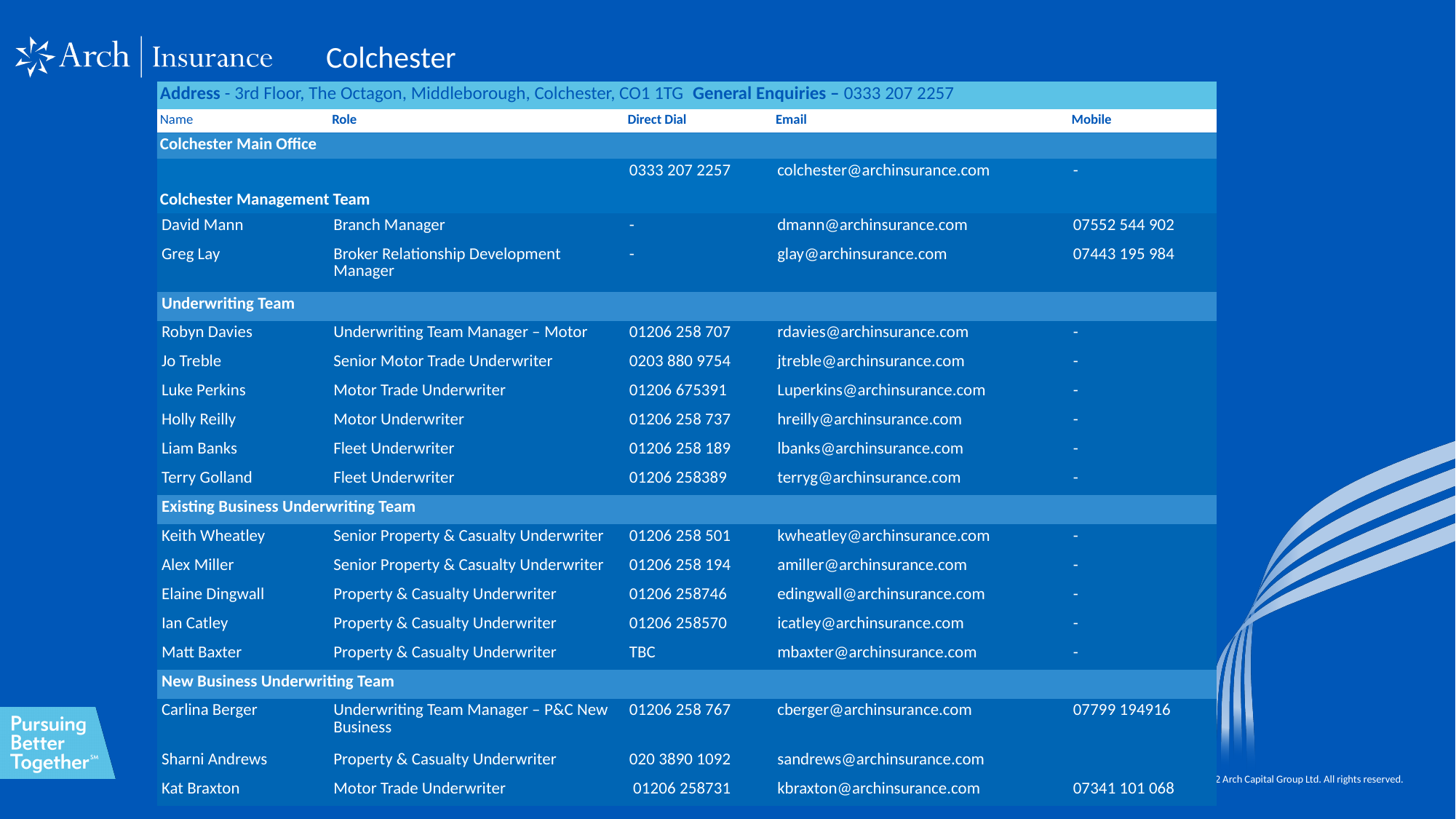

Colchester
| Address - 3rd Floor, The Octagon, Middleborough, Colchester, CO1 1TG  General Enquiries – 0333 207 2257 |  |  |  |  |
| --- | --- | --- | --- | --- |
| Name | Role | Direct Dial | Email | Mobile |
| Colchester Main Office |  |  |  |  |
|  |  | 0333 207 2257 | colchester@archinsurance.com | - |
| Colchester Management Team |  |  |  |  |
| David Mann | Branch Manager | - | dmann@archinsurance.com | 07552 544 902 |
| Greg Lay | Broker Relationship Development Manager | - | glay@archinsurance.com | 07443 195 984 |
| Underwriting Team |  |  |  |  |
| Robyn Davies | Underwriting Team Manager – Motor | 01206 258 707 | rdavies@archinsurance.com | - |
| Jo Treble | Senior Motor Trade Underwriter | 0203 880 9754 | jtreble@archinsurance.com | - |
| Luke Perkins | Motor Trade Underwriter | 01206 675391 | Luperkins@archinsurance.com | - |
| Holly Reilly | Motor Underwriter | 01206 258 737 | hreilly@archinsurance.com | - |
| Liam Banks | Fleet Underwriter | 01206 258 189 | lbanks@archinsurance.com | - |
| Terry Golland | Fleet Underwriter | 01206 258389 | terryg@archinsurance.com | - |
| Existing Business Underwriting Team |  |  |  |  |
| Keith Wheatley | Senior Property & Casualty Underwriter | 01206 258 501 | kwheatley@archinsurance.com | - |
| Alex Miller | Senior Property & Casualty Underwriter | 01206 258 194 | amiller@archinsurance.com | - |
| Elaine Dingwall | Property & Casualty Underwriter | 01206 258746 | edingwall@archinsurance.com | - |
| Ian Catley | Property & Casualty Underwriter | 01206 258570 | icatley@archinsurance.com | - |
| Matt Baxter | Property & Casualty Underwriter | TBC | mbaxter@archinsurance.com | - |
| New Business Underwriting Team |  |  |  |  |
| Carlina Berger | Underwriting Team Manager – P&C New Business | 01206 258 767 | cberger@archinsurance.com | 07799 194916 |
| Sharni Andrews | Property & Casualty Underwriter | 020 3890 1092 | sandrews@archinsurance.com |  |
| Kat Braxton | Motor Trade Underwriter | 01206 258731 | kbraxton@archinsurance.com | 07341 101 068 |